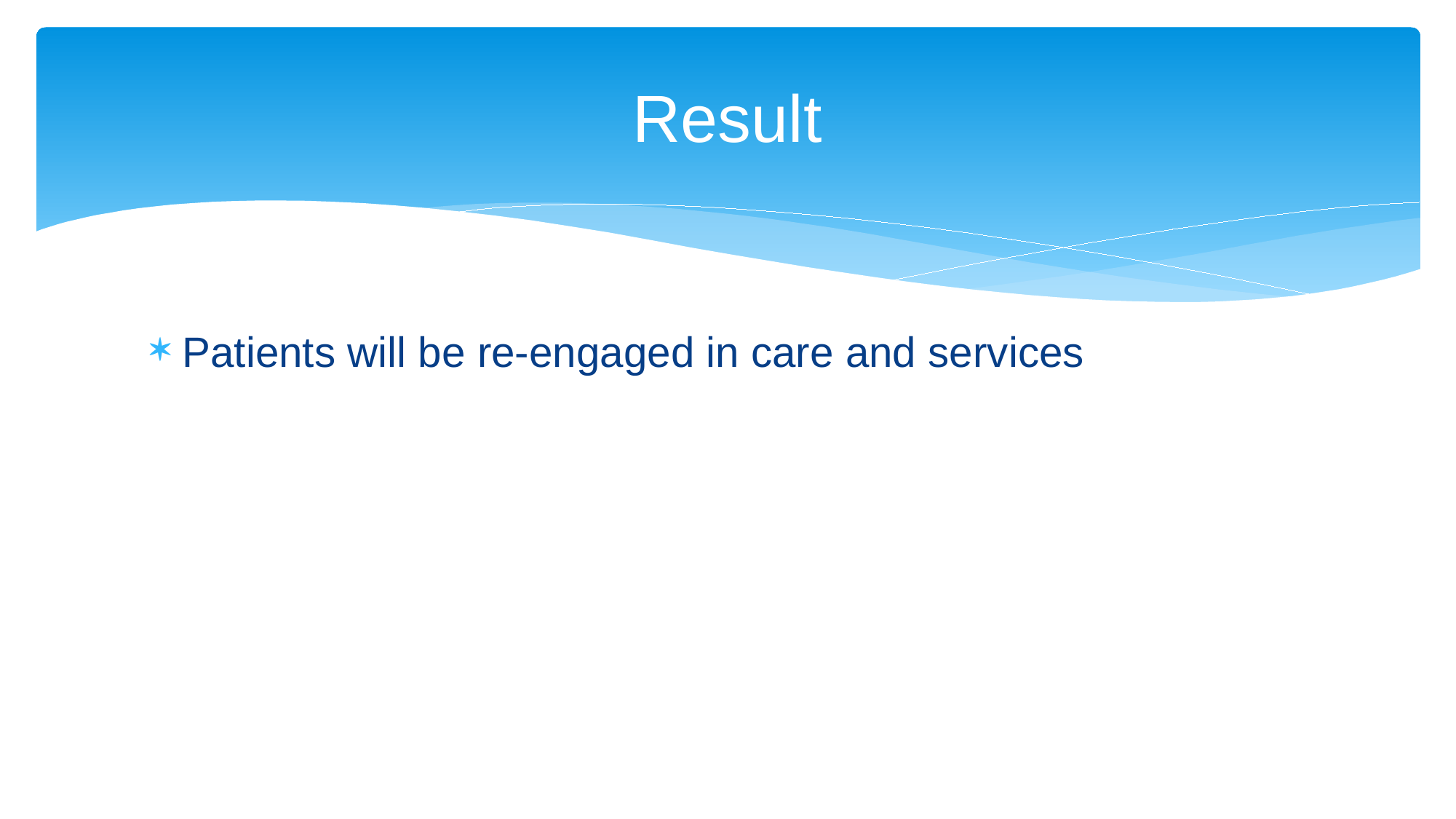

# Result
Patients will be re-engaged in care and services